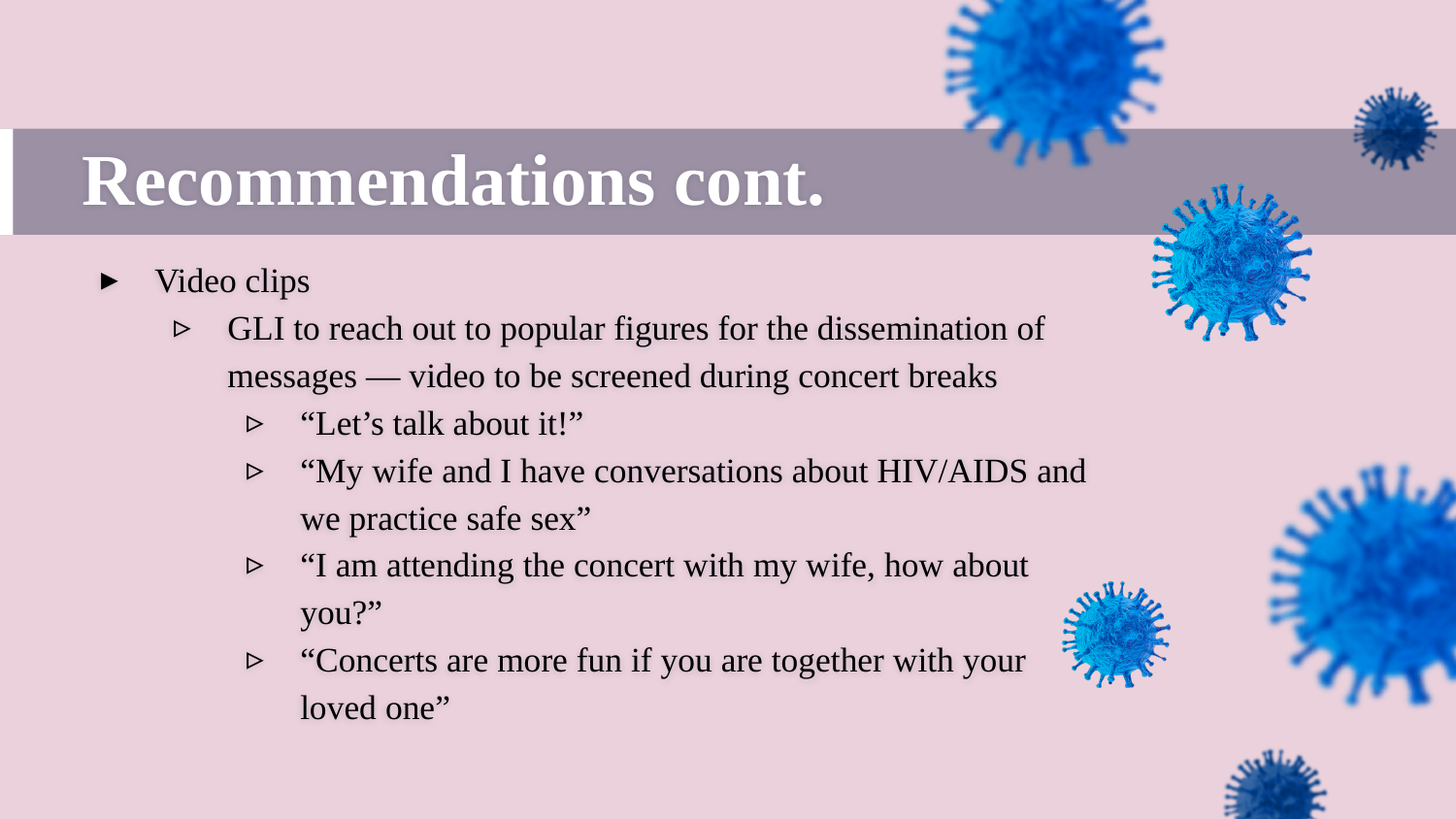

# Recommendations cont.
Video clips
GLI to reach out to popular figures for the dissemination of messages — video to be screened during concert breaks
“Let’s talk about it!”
“My wife and I have conversations about HIV/AIDS and we practice safe sex”
“I am attending the concert with my wife, how about you?”
“Concerts are more fun if you are together with your loved one”